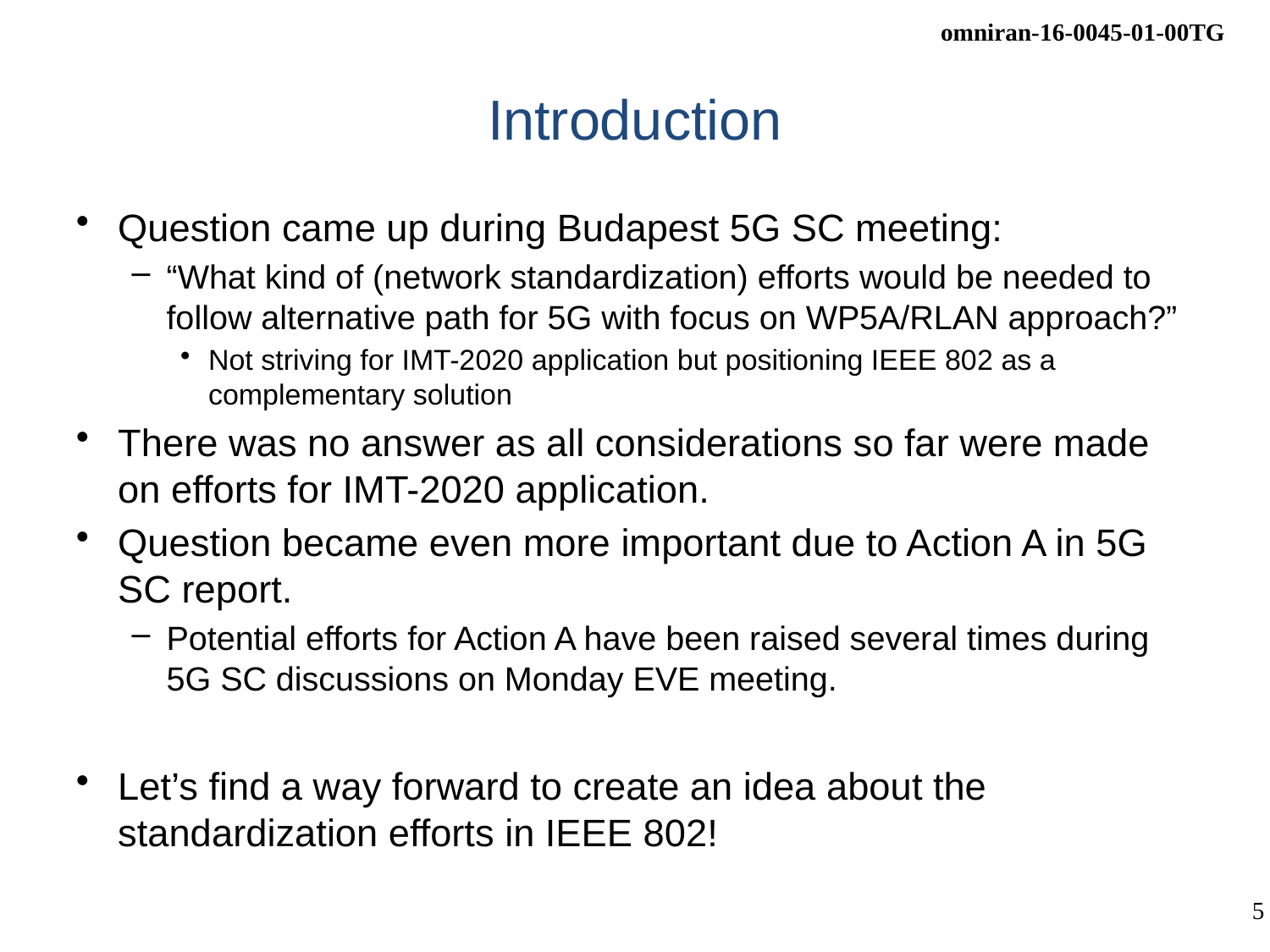

# Introduction
Question came up during Budapest 5G SC meeting:
“What kind of (network standardization) efforts would be needed to follow alternative path for 5G with focus on WP5A/RLAN approach?”
Not striving for IMT-2020 application but positioning IEEE 802 as a complementary solution
There was no answer as all considerations so far were made on efforts for IMT-2020 application.
Question became even more important due to Action A in 5G SC report.
Potential efforts for Action A have been raised several times during 5G SC discussions on Monday EVE meeting.

Let’s find a way forward to create an idea about the standardization efforts in IEEE 802!